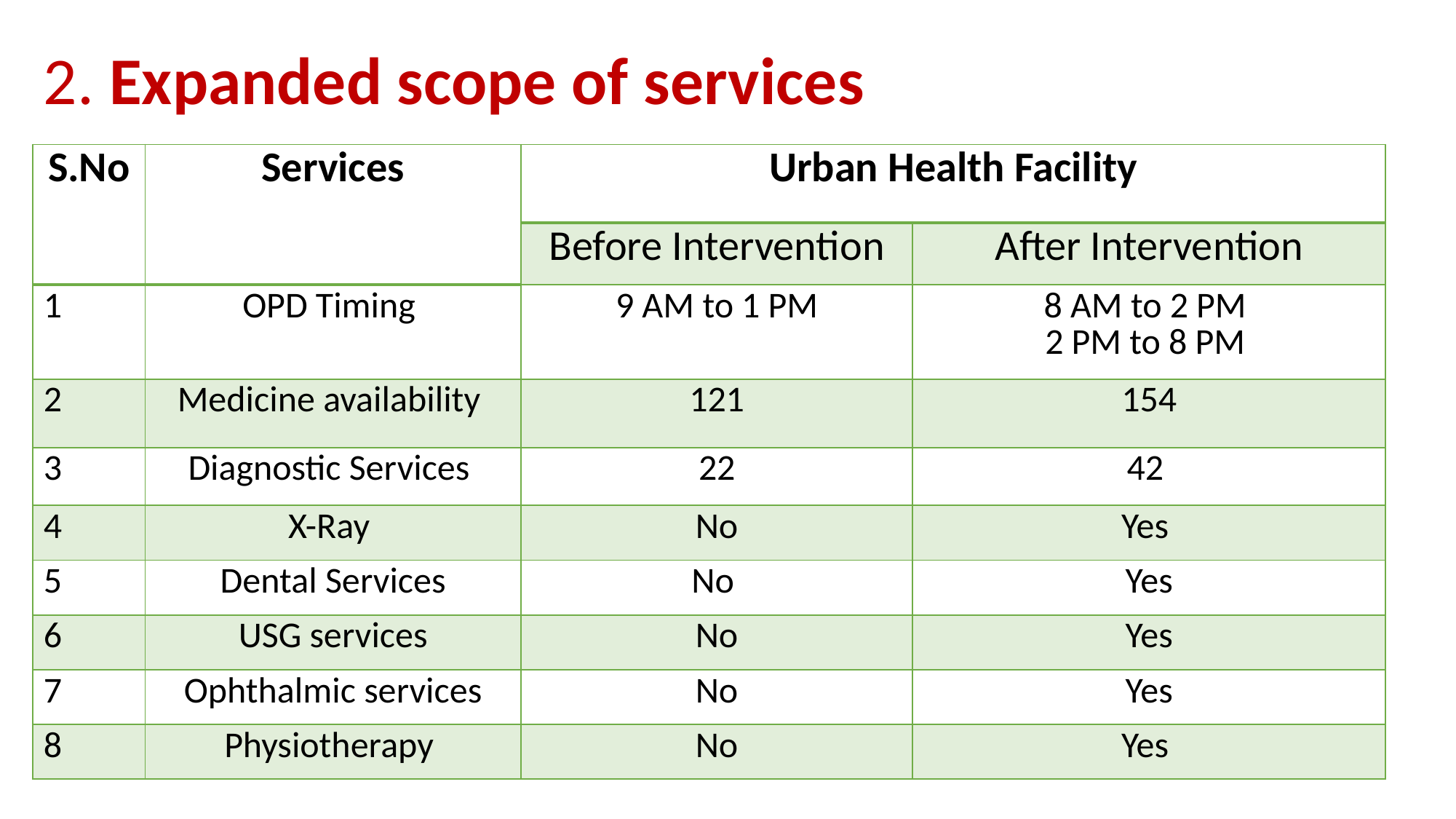

# 2. Expanded scope of services
| S.No | Services | Urban Health Facility |  |
| --- | --- | --- | --- |
|  | Services | Before Intervention | After Intervention |
| 1 | OPD Timing | 9 AM to 1 PM | 8 AM to 2 PM 2 PM to 8 PM |
| 2 | Medicine availability | 121 | 154 |
| 3 | Diagnostic Services | 22 | 42 |
| 4 | X-Ray | No | Yes |
| 5 | Dental Services | No | Yes |
| 6 | USG services | No | Yes |
| 7 | Ophthalmic services | No | Yes |
| 8 | Physiotherapy | No | Yes |